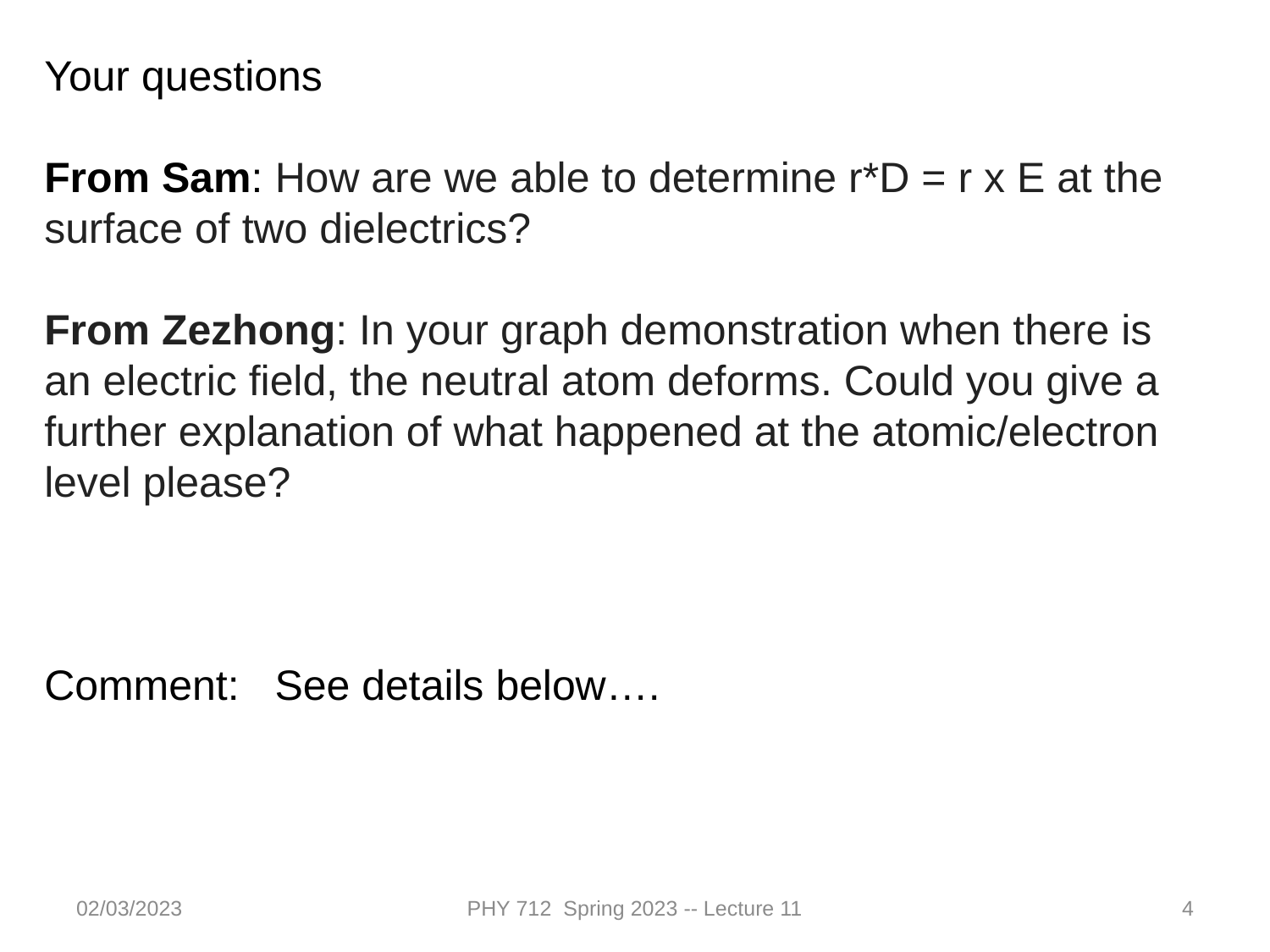

Your questions

From Sam: How are we able to determine r*D = r x E at the surface of two dielectrics?

From Zezhong: In your graph demonstration when there is an electric field, the neutral atom deforms. Could you give a further explanation of what happened at the atomic/electron level please?

Comment:   See details below….
02/03/2023
PHY 712  Spring 2023 -- Lecture 11
4